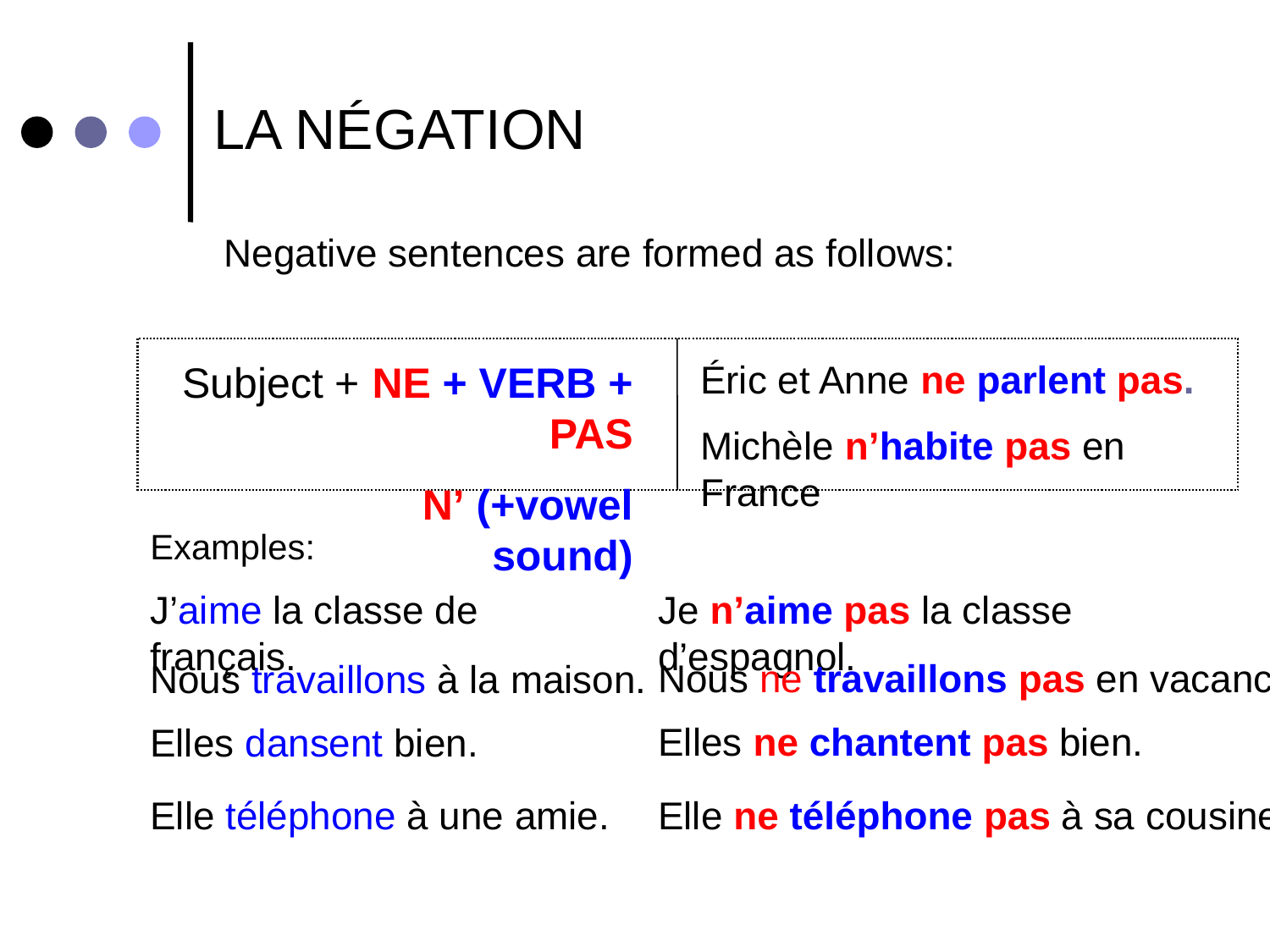

# LA NÉGATION
Negative sentences are formed as follows:

Subject + NE + VERB + PAS
	   N’ (+vowel sound)
Éric et Anne ne parlent pas.
Michèle n’habite pas en France
Examples:
J’aime la classe de français.
Je n’aime pas la classe d’espagnol.
Nous ne travaillons pas en vacances.
Nous travaillons à la maison.
Elles ne chantent pas bien.
Elles dansent bien.
Elle téléphone à une amie.
Elle ne téléphone pas à sa cousine.